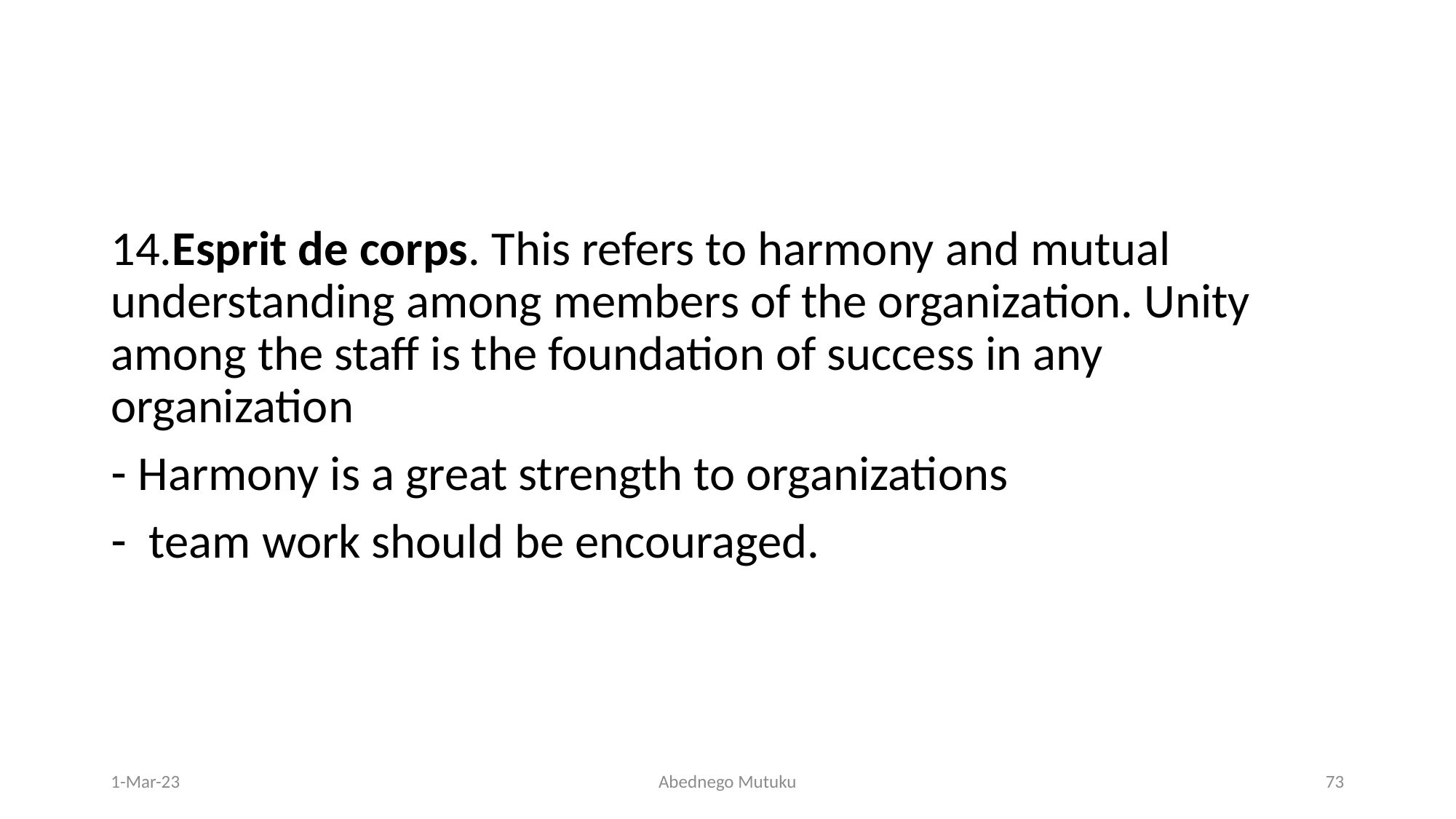

#
14.Esprit de corps. This refers to harmony and mutual understanding among members of the organization. Unity among the staff is the foundation of success in any organization
Harmony is a great strength to organizations
 team work should be encouraged.

1-Mar-23
Abednego Mutuku
73